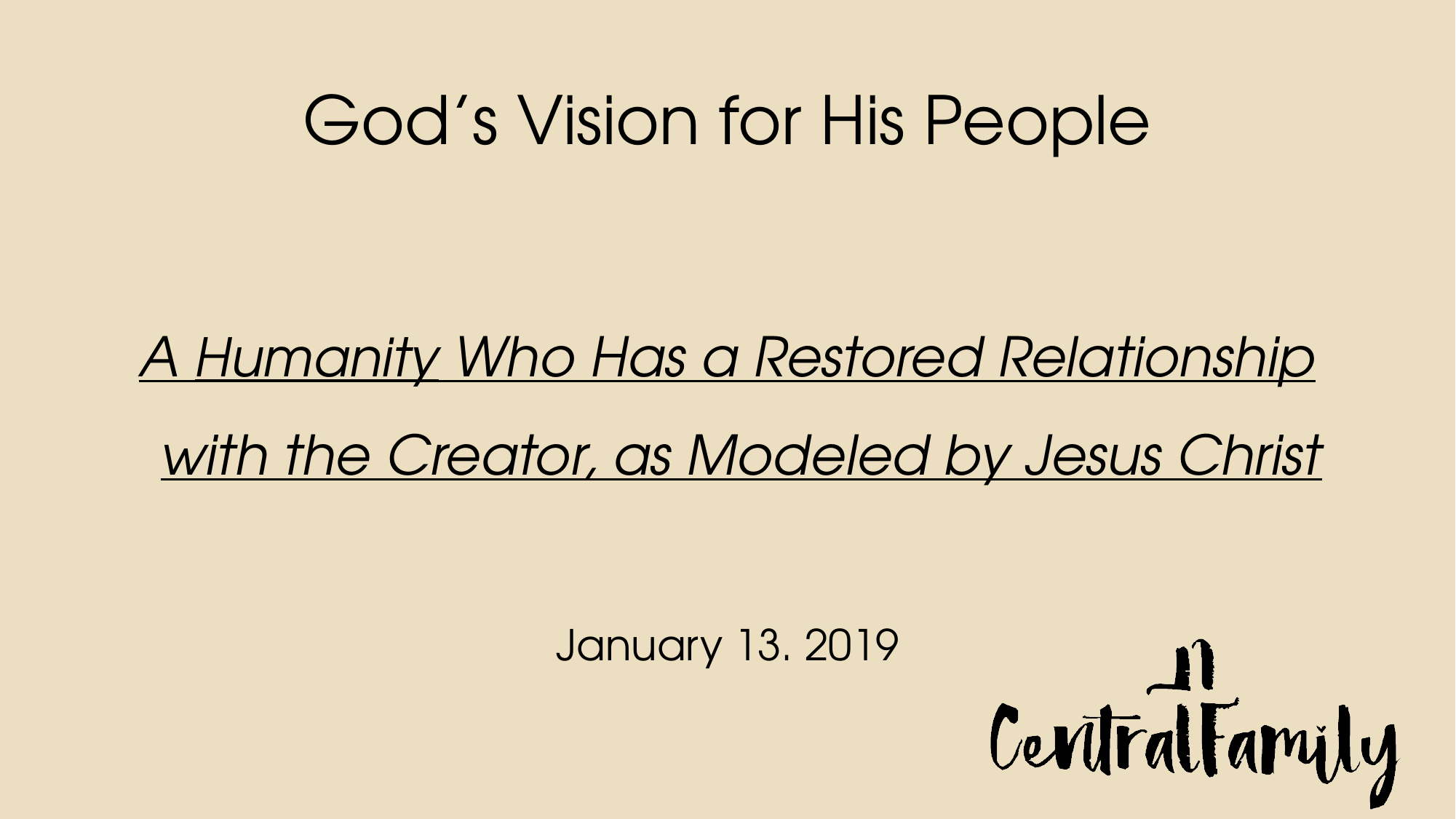

# God’s Vision for His People

A Humanity Who Has a Restored Relationship with the Creator, as Modeled by Jesus Christ

January 13. 2019